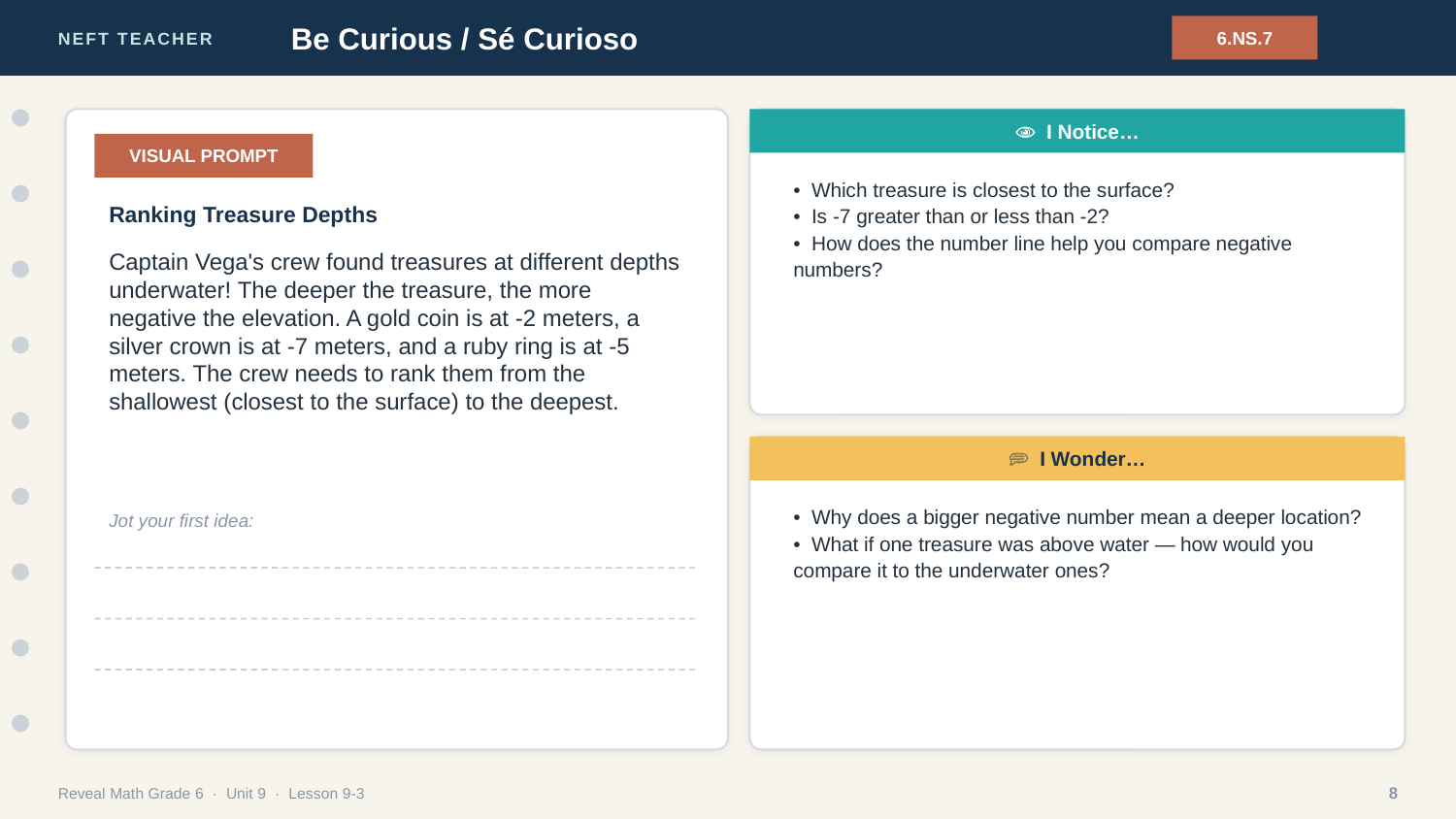

NEFT TEACHER
Be Curious / Sé Curioso
6.NS.7

👁  I Notice…
VISUAL PROMPT
•  Which treasure is closest to the surface?
•  Is -7 greater than or less than -2?
•  How does the number line help you compare negative numbers?

Ranking Treasure Depths
Captain Vega's crew found treasures at different depths underwater! The deeper the treasure, the more negative the elevation. A gold coin is at -2 meters, a silver crown is at -7 meters, and a ruby ring is at -5 meters. The crew needs to rank them from the shallowest (closest to the surface) to the deepest.

💭  I Wonder…

•  Why does a bigger negative number mean a deeper location?
•  What if one treasure was above water — how would you compare it to the underwater ones?
Jot your first idea:

Reveal Math Grade 6  ·  Unit 9  ·  Lesson 9-3
8